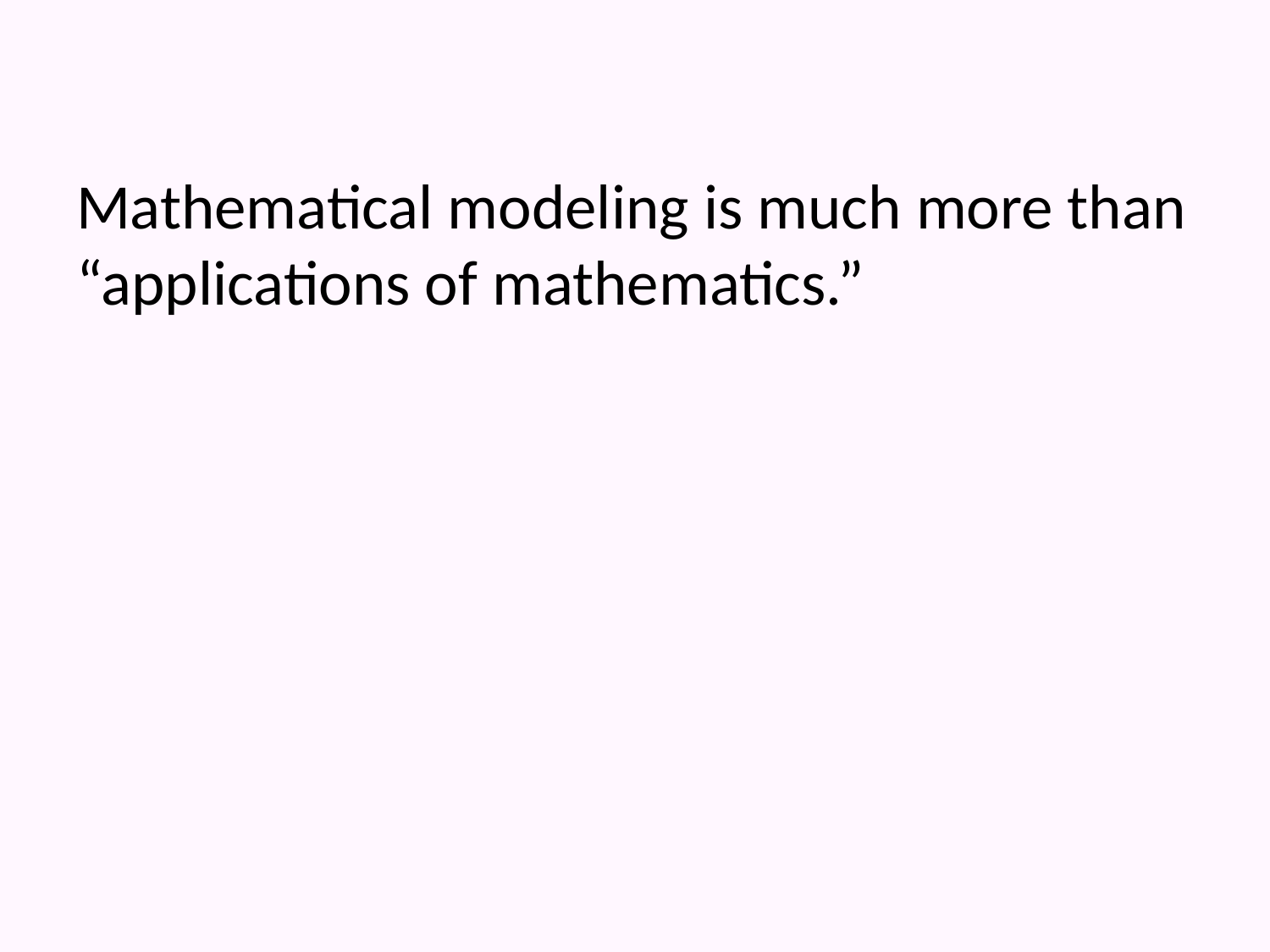

Mathematical modeling is much more than “applications of mathematics.”